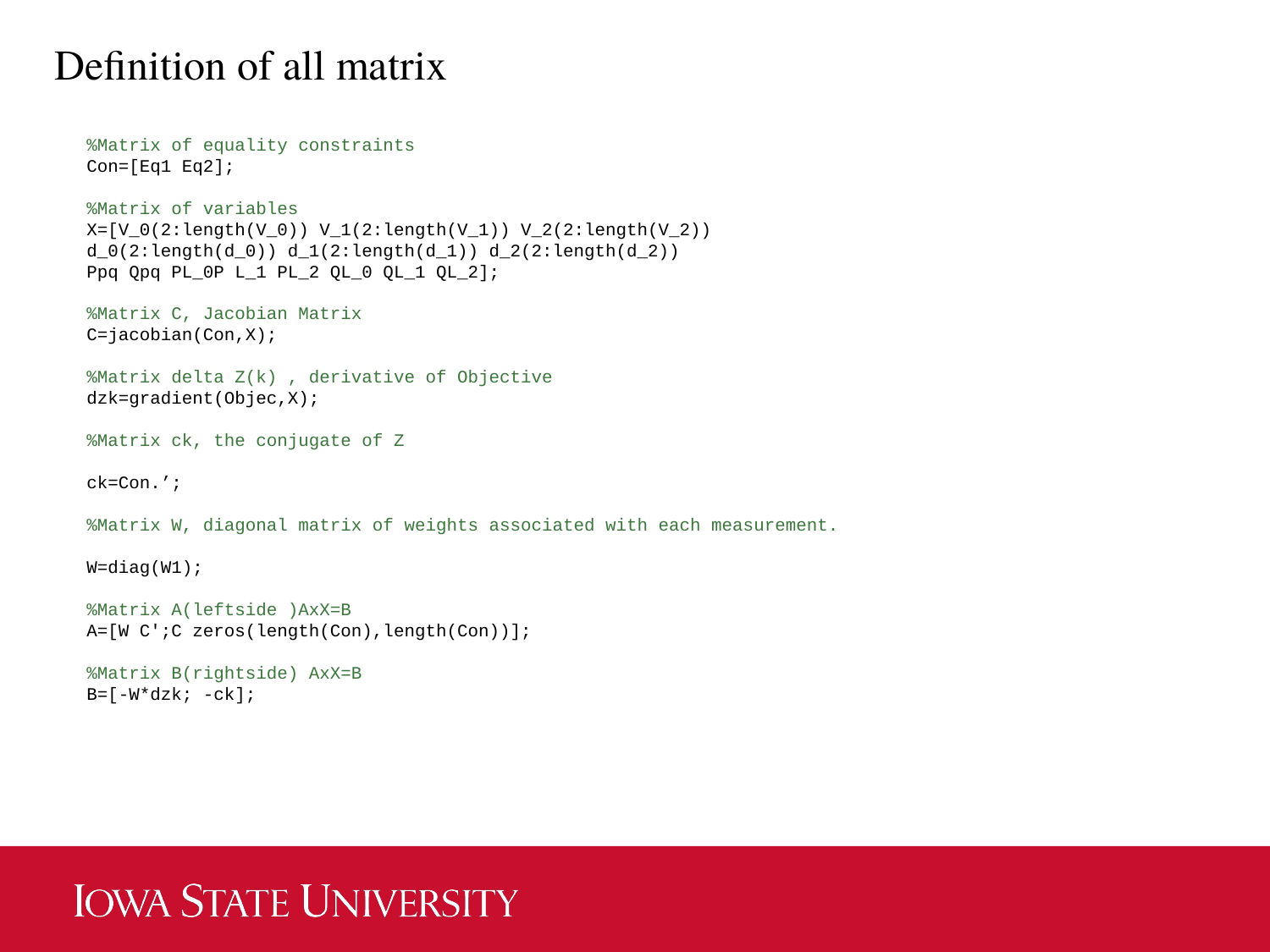

Definition of all matrix

%Matrix of equality constraints
Con=[Eq1 Eq2];

%Matrix of variables
X=[V_0(2:length(V_0)) V_1(2:length(V_1)) V_2(2:length(V_2))
d_0(2:length(d_0)) d_1(2:length(d_1)) d_2(2:length(d_2))
Ppq Qpq PL_0P L_1 PL_2 QL_0 QL_1 QL_2];

%Matrix C, Jacobian Matrix
C=jacobian(Con,X);

%Matrix delta Z(k) , derivative of Objective
dzk=gradient(Objec,X);

%Matrix ck, the conjugate of Z

ck=Con.’;

%Matrix W, diagonal matrix of weights associated with each measurement.

W=diag(W1);

%Matrix A(leftside )AxX=B
A=[W C';C zeros(length(Con),length(Con))];

%Matrix B(rightside) AxX=B
B=[-W*dzk; -ck];